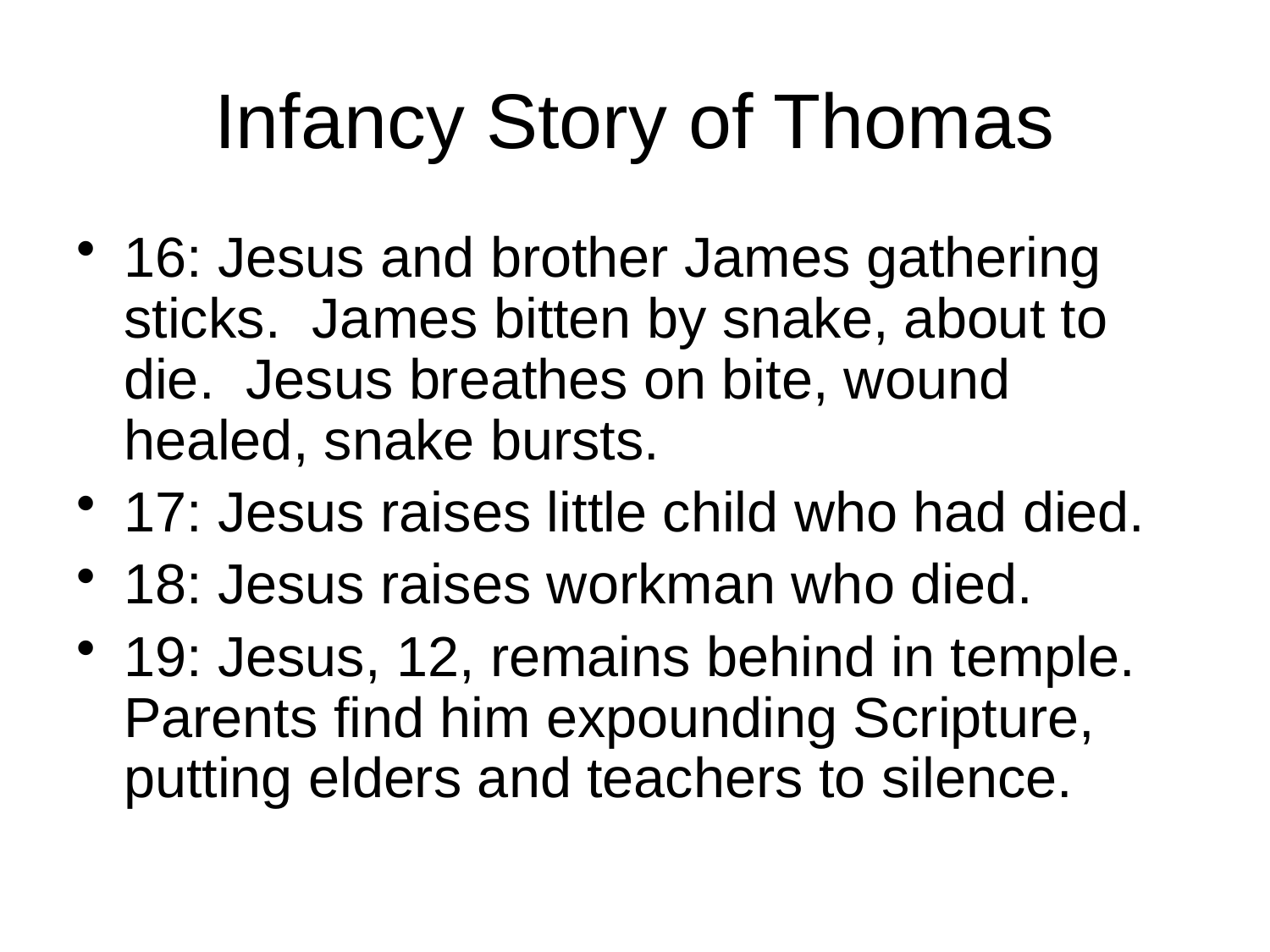

# Infancy Story of Thomas
16: Jesus and brother James gathering sticks.  James bitten by snake, about to die.  Jesus breathes on bite, wound healed, snake bursts.
17: Jesus raises little child who had died.
18: Jesus raises workman who died.
19: Jesus, 12, remains behind in temple.  Parents find him expounding Scripture, putting elders and teachers to silence.